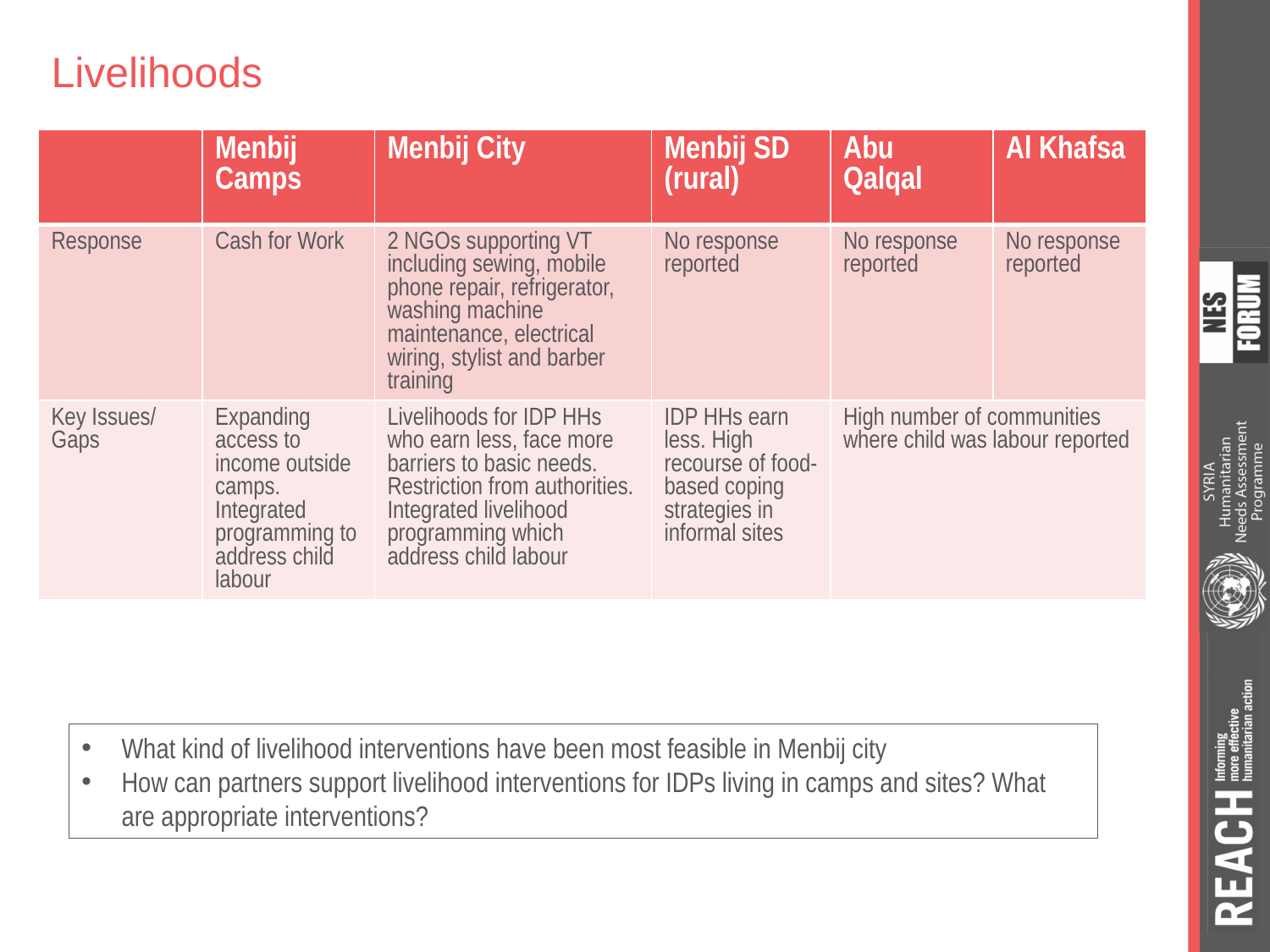

# Livelihoods
|  | Menbij Camps | Menbij City | Menbij SD (rural) | Abu Qalqal | Al Khafsa |
| --- | --- | --- | --- | --- | --- |
| Response | Cash for Work | 2 NGOs supporting VT including sewing, mobile phone repair, refrigerator, washing machine maintenance, electrical wiring, stylist and barber training | No response reported | No response reported | No response reported |
| Key Issues/ Gaps | Expanding access to income outside camps. Integrated programming to address child labour | Livelihoods for IDP HHs who earn less, face more barriers to basic needs. Restriction from authorities. Integrated livelihood programming which address child labour | IDP HHs earn less. High recourse of food-based coping strategies in informal sites | High number of communities where child was labour reported |  |
What kind of livelihood interventions have been most feasible in Menbij city
How can partners support livelihood interventions for IDPs living in camps and sites? What are appropriate interventions?